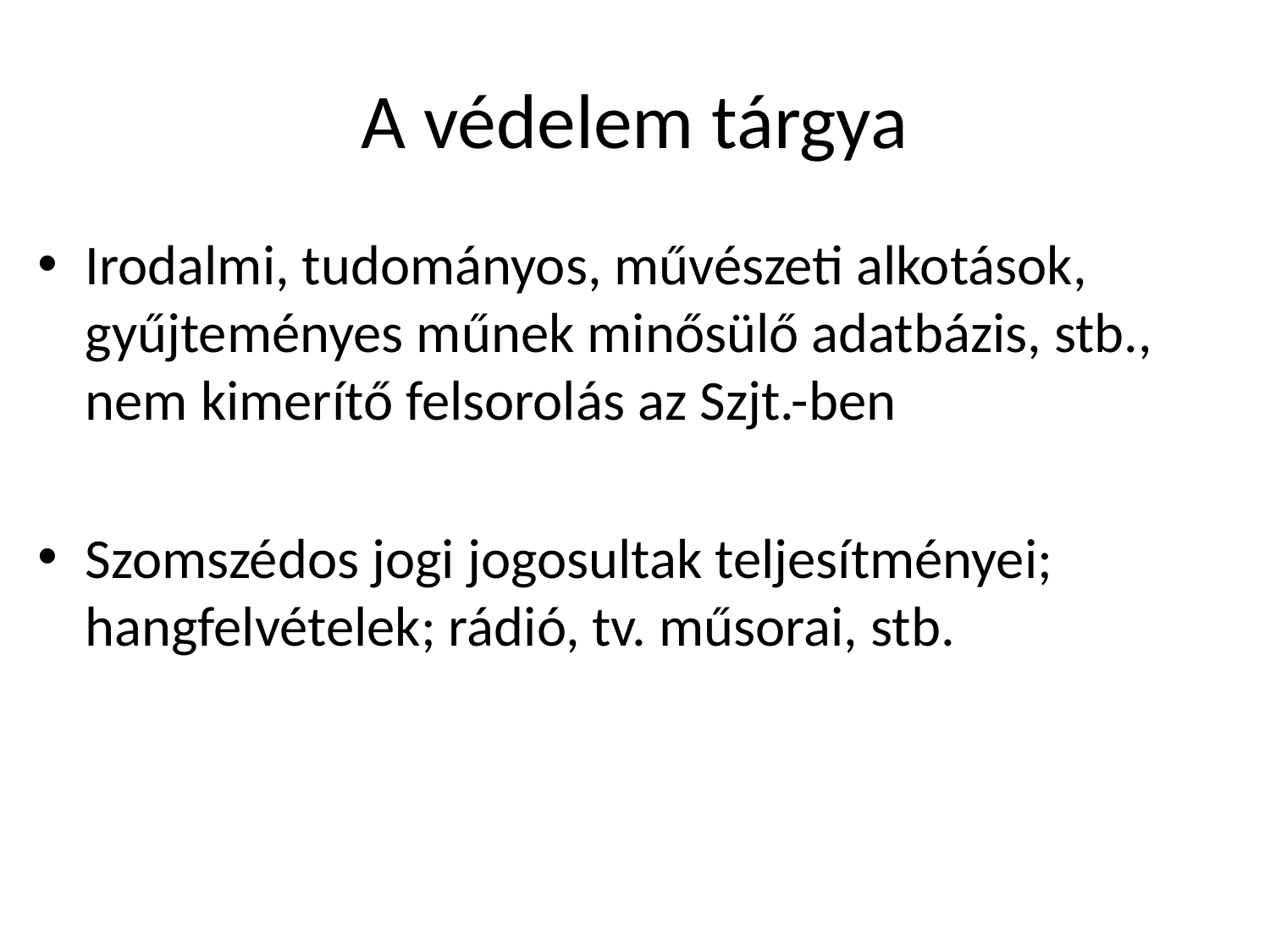

# A védelem tárgya
Irodalmi, tudományos, művészeti alkotások, gyűjteményes műnek minősülő adatbázis, stb., nem kimerítő felsorolás az Szjt.-ben

Szomszédos jogi jogosultak teljesítményei; hangfelvételek; rádió, tv. műsorai, stb.